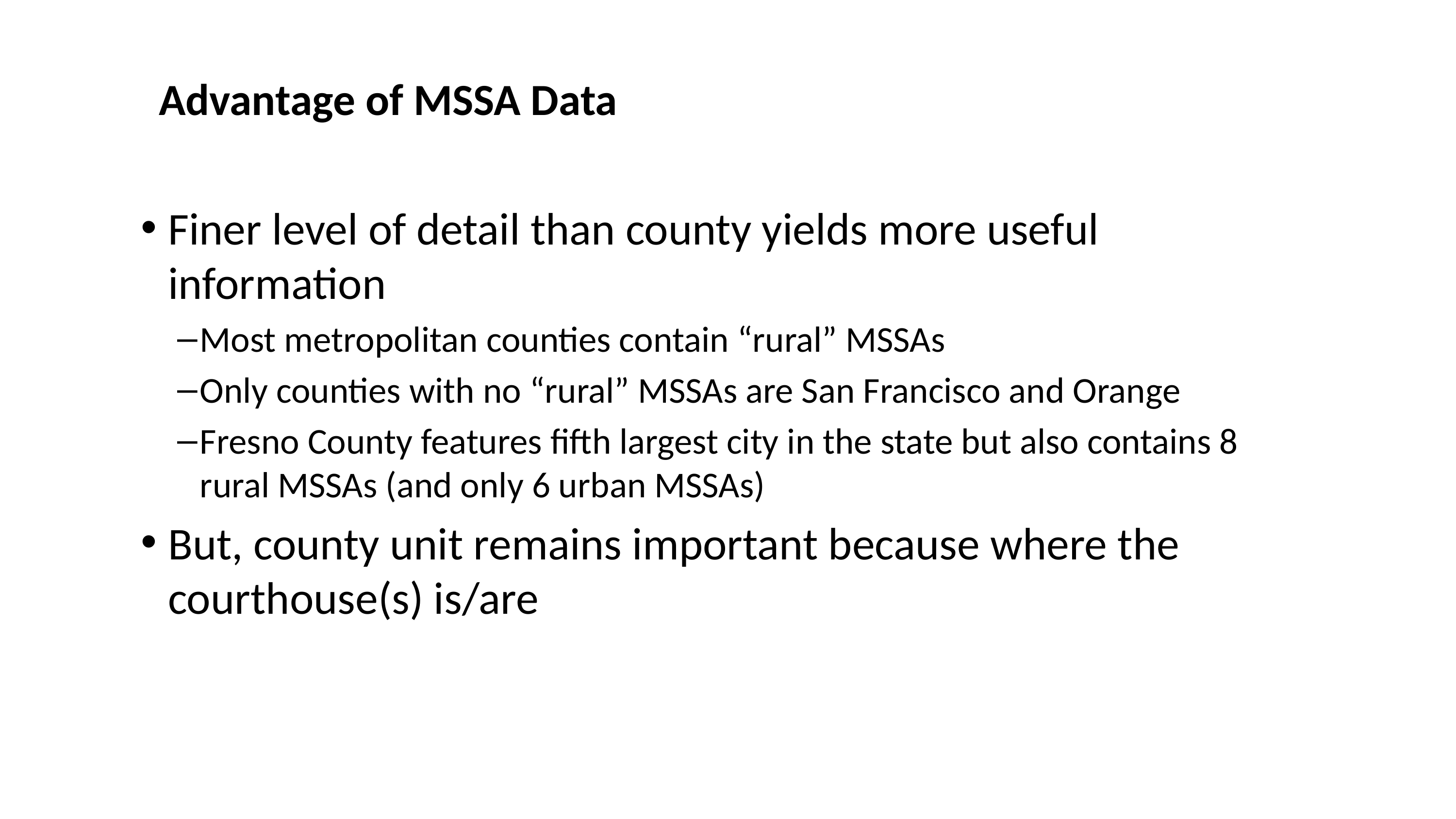

# Advantage of MSSA Data
Finer level of detail than county yields more useful information
Most metropolitan counties contain “rural” MSSAs
Only counties with no “rural” MSSAs are San Francisco and Orange
Fresno County features fifth largest city in the state but also contains 8 rural MSSAs (and only 6 urban MSSAs)
But, county unit remains important because where the courthouse(s) is/are